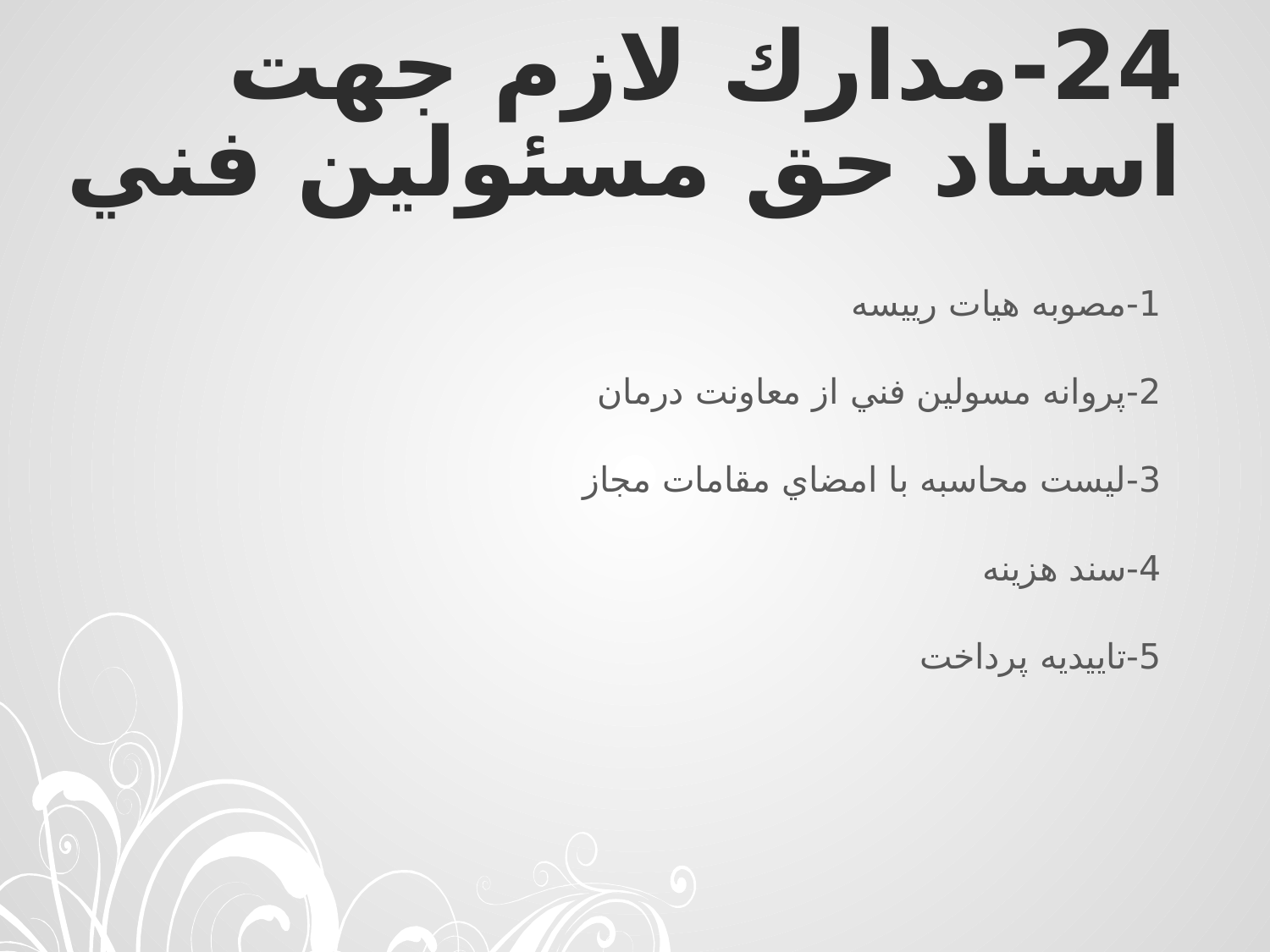

# 24-مدارك لازم جهت اسناد حق مسئولين فني
1-مصوبه هيات رييسه
2-پروانه مسولين فني از معاونت درمان
3-ليست محاسبه با امضاي مقامات مجاز
4-سند هزينه
5-تاييديه پرداخت